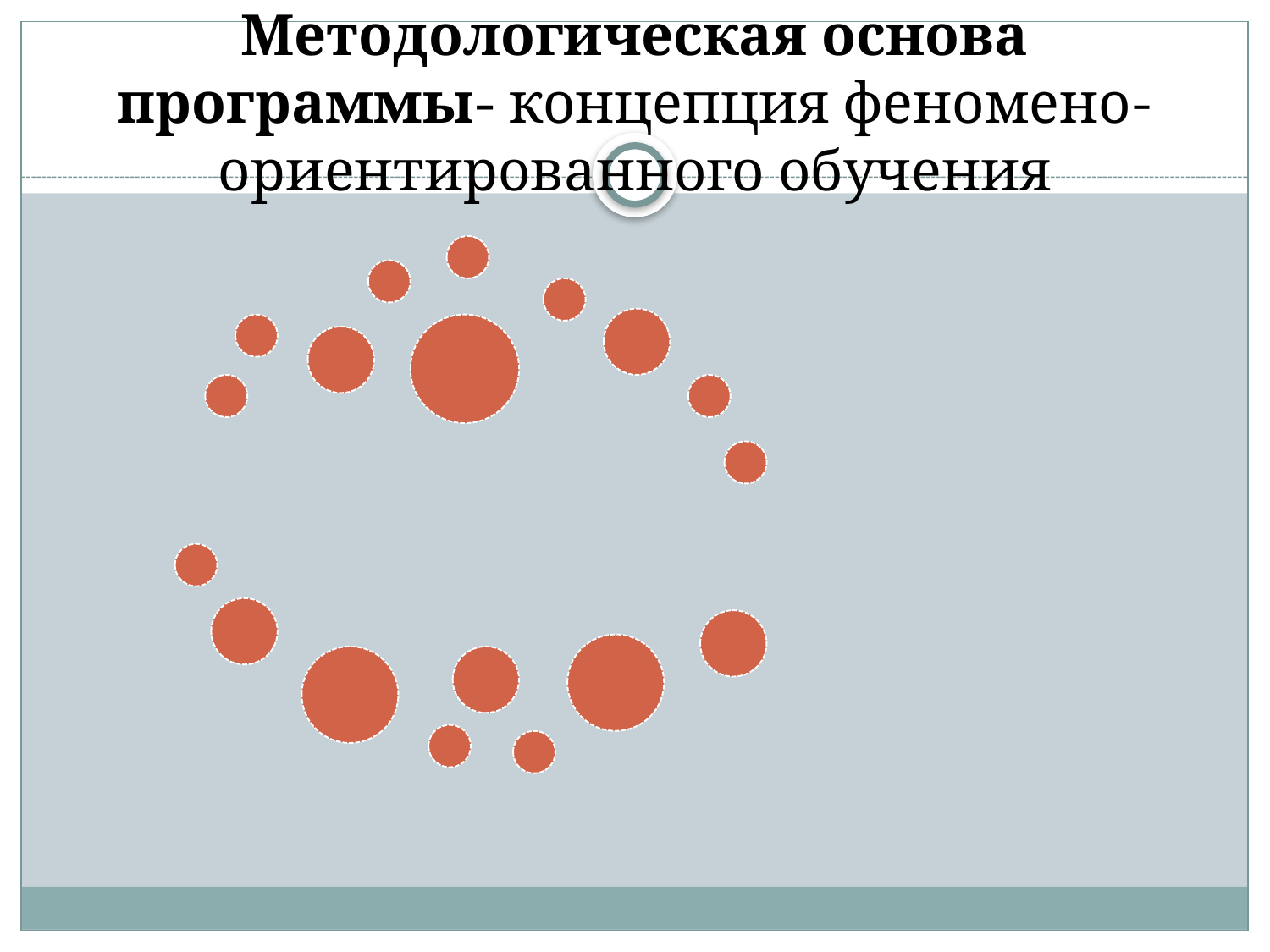

# Методологическая основа программы- концепция феномено-ориентированного обучения